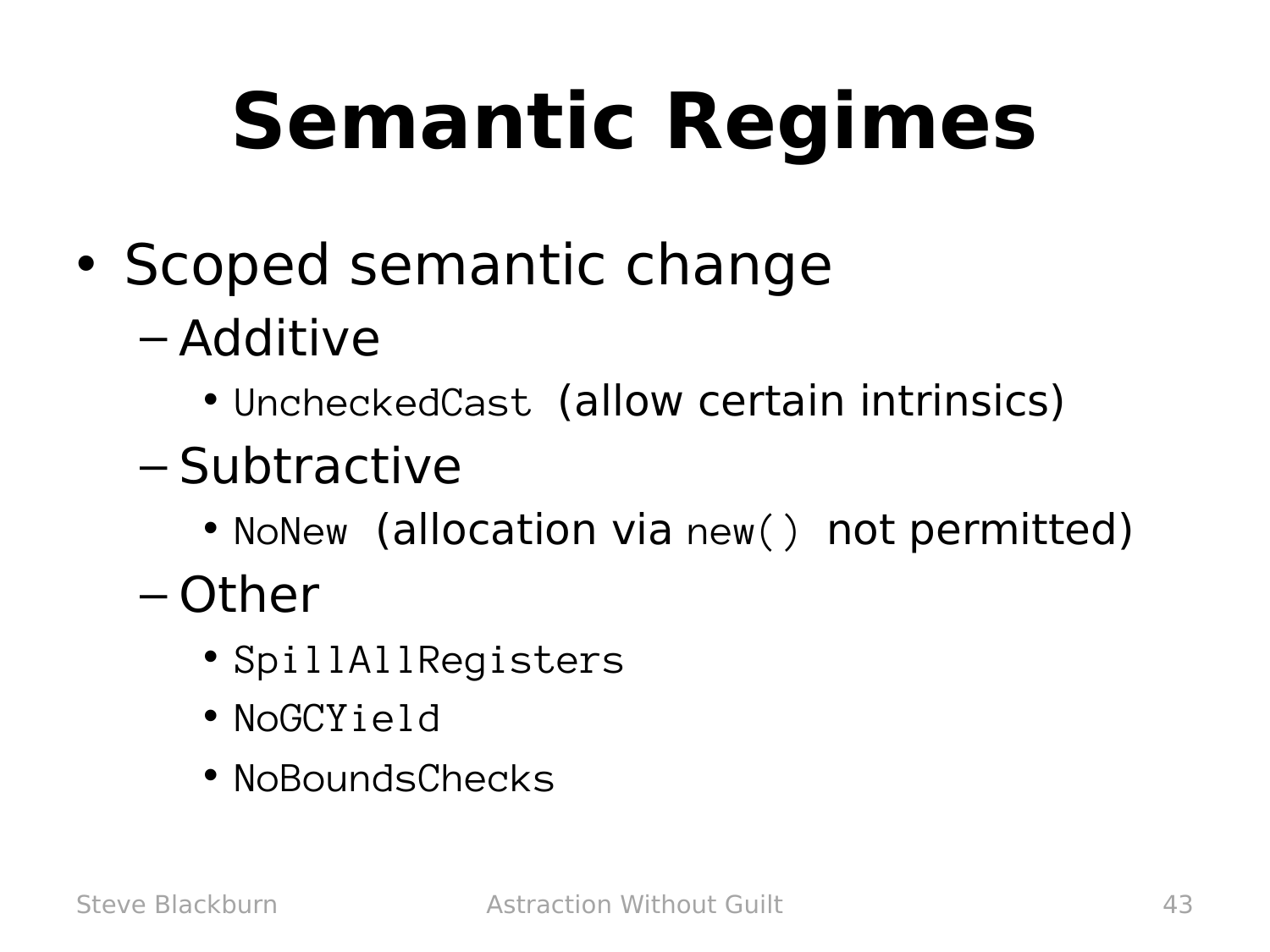

# Semantic Regimes
Scoped semantic change
Additive
UncheckedCast (allow certain intrinsics)
Subtractive
NoNew (allocation via new() not permitted)
Other
SpillAllRegisters
NoGCYield
NoBoundsChecks

Steve Blackburn
Astraction Without Guilt
43